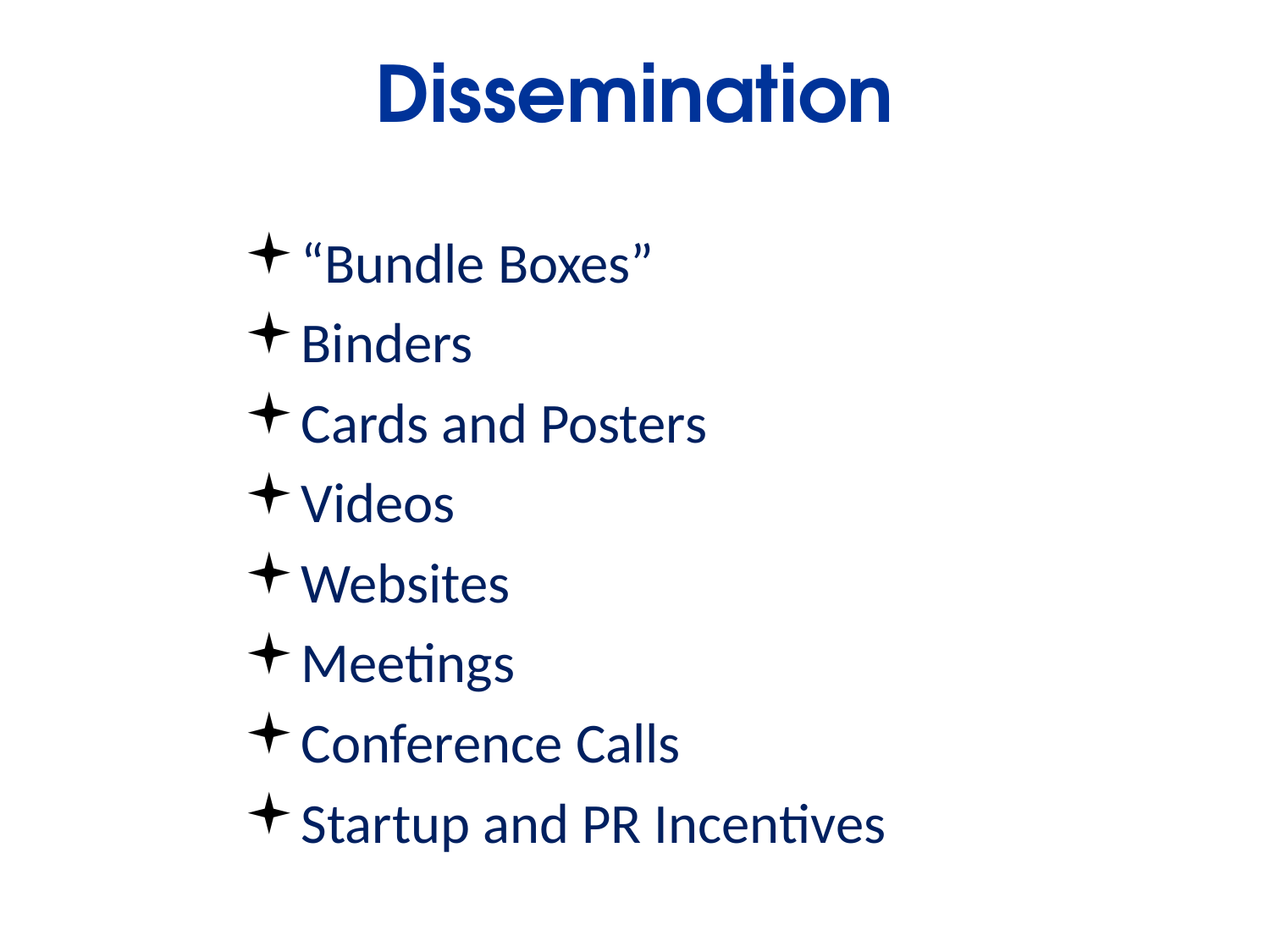

# Dissemination
“Bundle Boxes”
Binders
Cards and Posters
Videos
Websites
Meetings
Conference Calls
Startup and PR Incentives